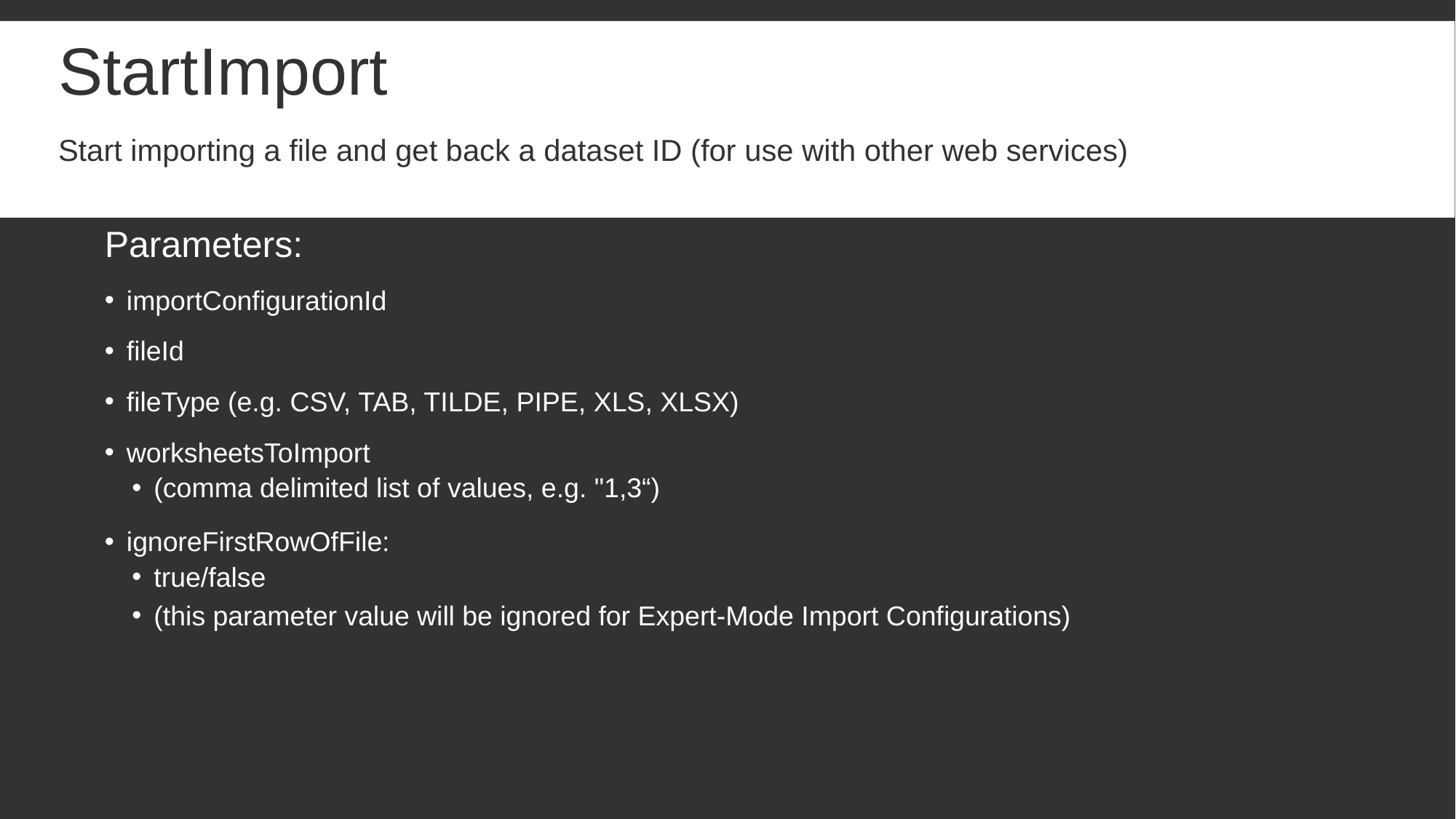

# StartImport Start importing a file and get back a dataset ID (for use with other web services)
Parameters:
importConfigurationId
fileId
fileType (e.g. CSV, TAB, TILDE, PIPE, XLS, XLSX)
worksheetsToImport
(comma delimited list of values, e.g. "1,3“)
ignoreFirstRowOfFile:
true/false
(this parameter value will be ignored for Expert-Mode Import Configurations)